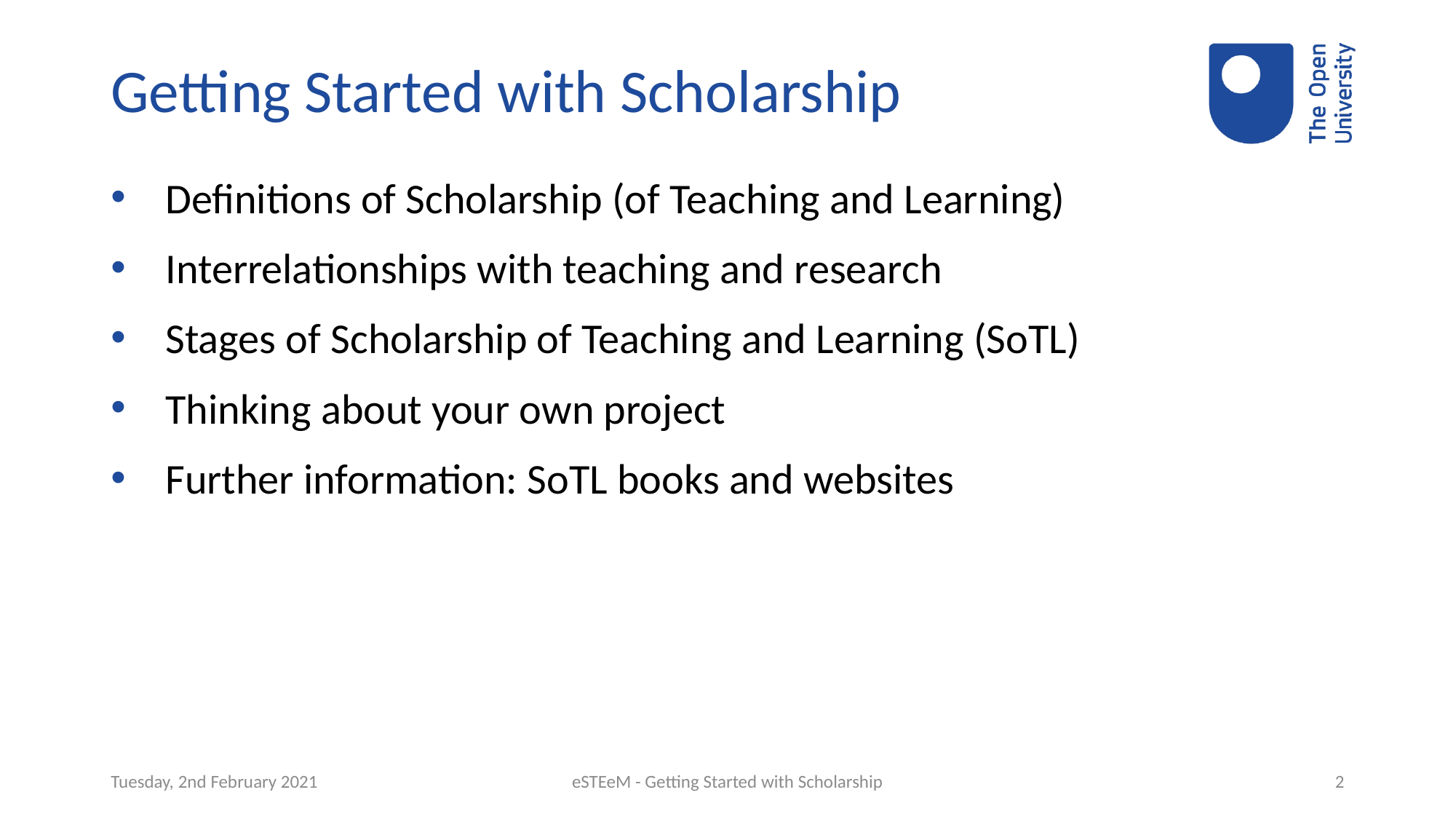

# Getting Started with Scholarship
Definitions of Scholarship (of Teaching and Learning)
Interrelationships with teaching and research
Stages of Scholarship of Teaching and Learning (SoTL)
Thinking about your own project
Further information: SoTL books and websites
Tuesday, 2nd February 2021
eSTEeM - Getting Started with Scholarship
2